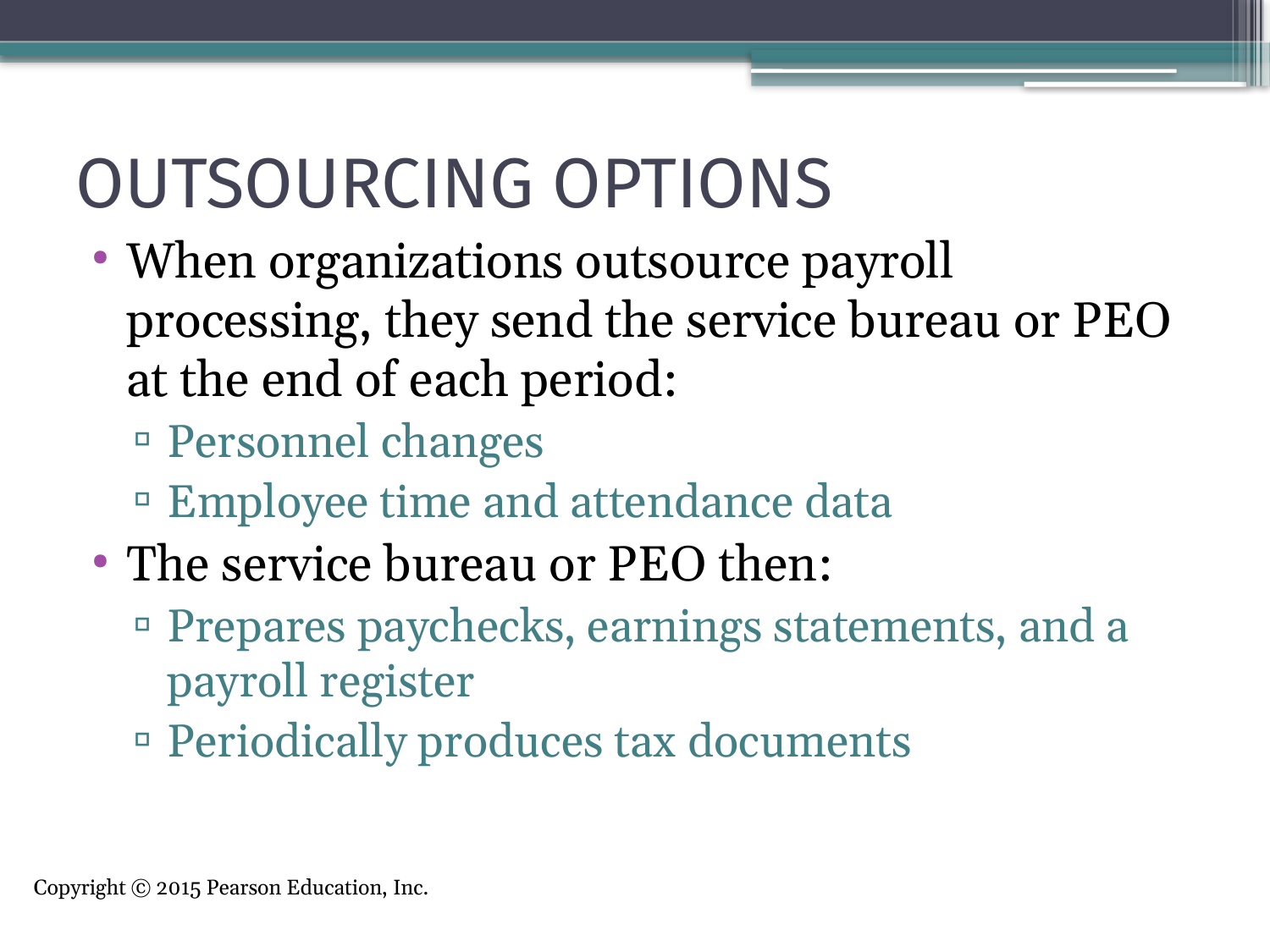

# OUTSOURCING OPTIONS
When organizations outsource payroll processing, they send the service bureau or PEO at the end of each period:
Personnel changes
Employee time and attendance data
The service bureau or PEO then:
Prepares paychecks, earnings statements, and a payroll register
Periodically produces tax documents